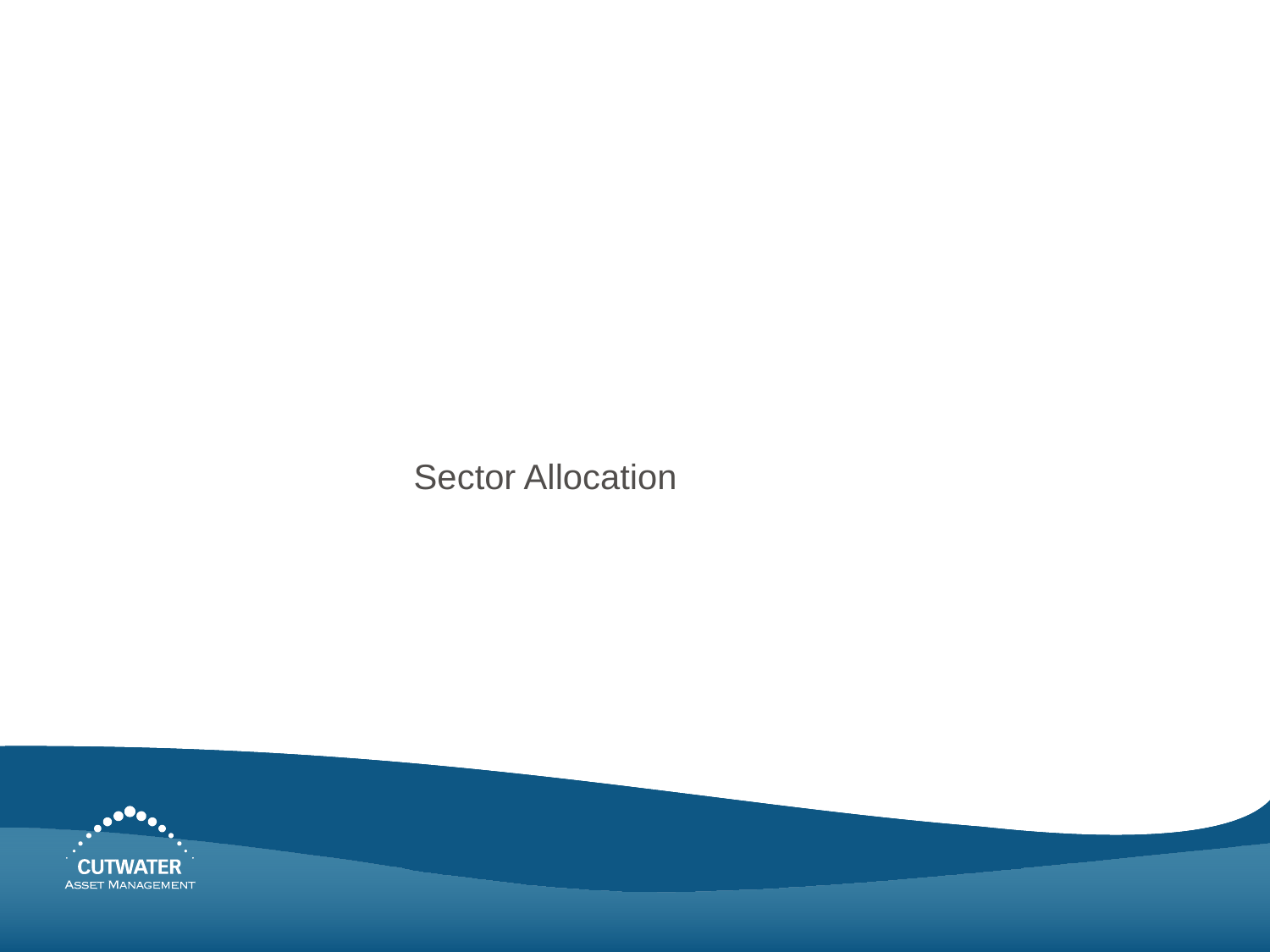

Last saved: Thursday, July 19, 2012 at 7:29 PM
# Sector Allocation
34